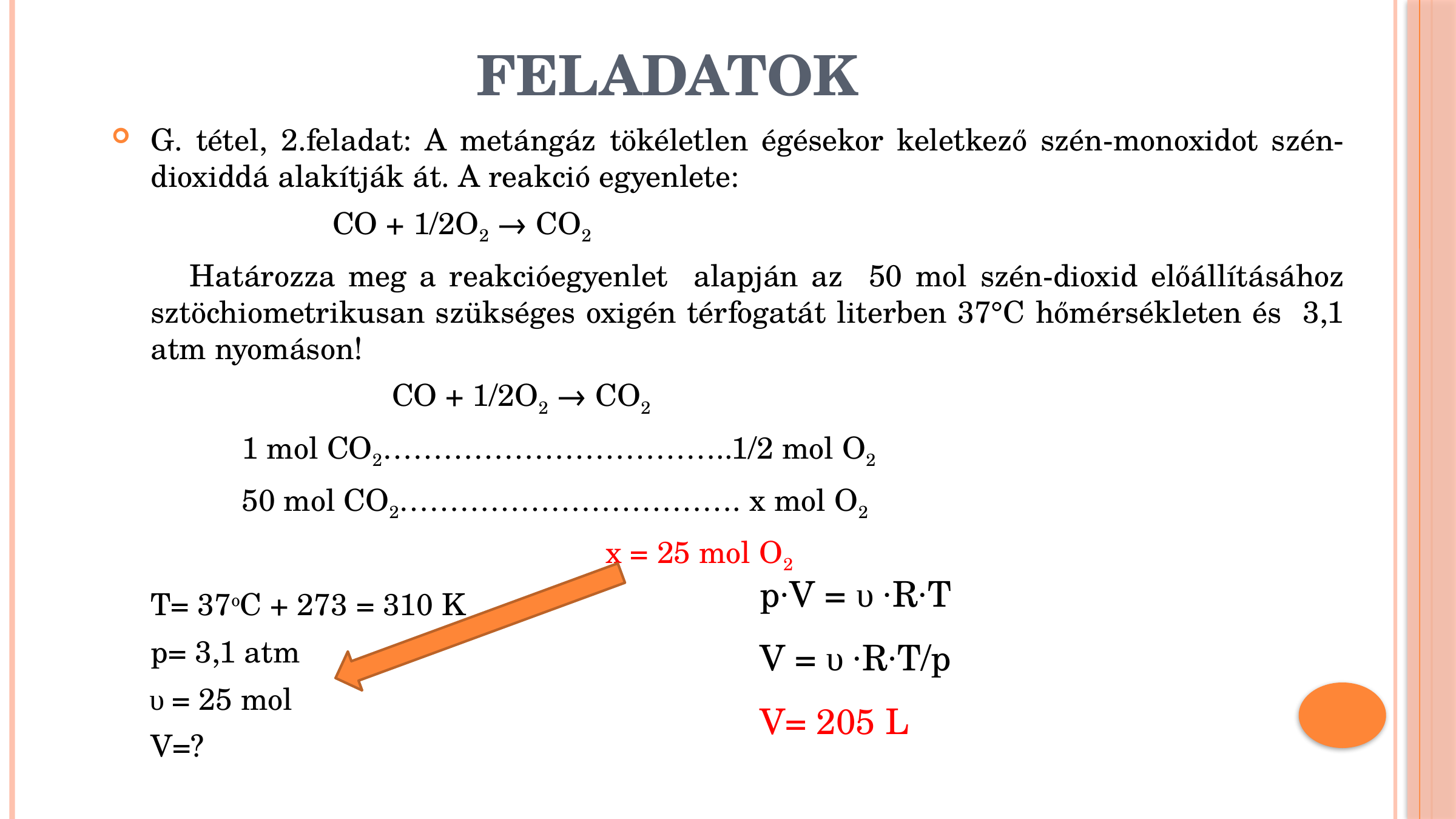

# Feladatok
G. tétel, 2.feladat: A metángáz tökéletlen égésekor keletkező szén-monoxidot szén-dioxiddá alakítják át. A reakció egyenlete:
			CO + 1/2O2 → CO2
      Határozza meg a reakcióegyenlet  alapján az  50 mol szén-dioxid előállításához sztöchiometrikusan szükséges oxigén térfogatát literben 37°C hőmérsékleten és  3,1 atm nyomáson!
  			       CO + 1/2O2 → CO2
		1 mol CO2……………………………..1/2 mol O2
		50 mol CO2……………………………. x mol O2
						x = 25 mol O2
	T= 37oC + 273 = 310 K
	p= 3,1 atm
     υ = 25 mol
	V=?
p·V = υ ·R·T
V = υ ·R·T/p
V= 205 L